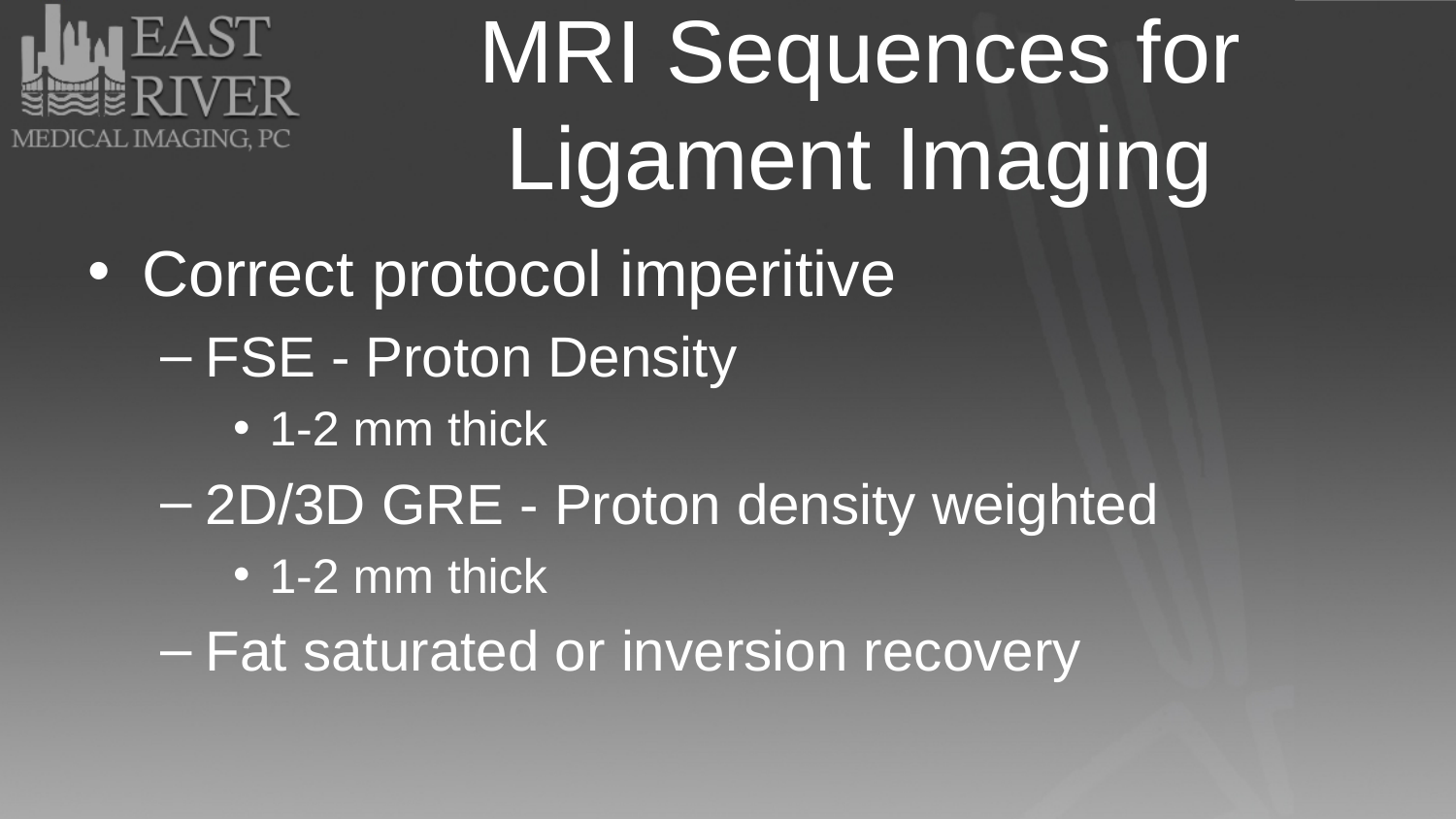

# MRI Sequences for Ligament Imaging
Correct protocol imperitive
FSE - Proton Density
1-2 mm thick
2D/3D GRE - Proton density weighted
1-2 mm thick
Fat saturated or inversion recovery